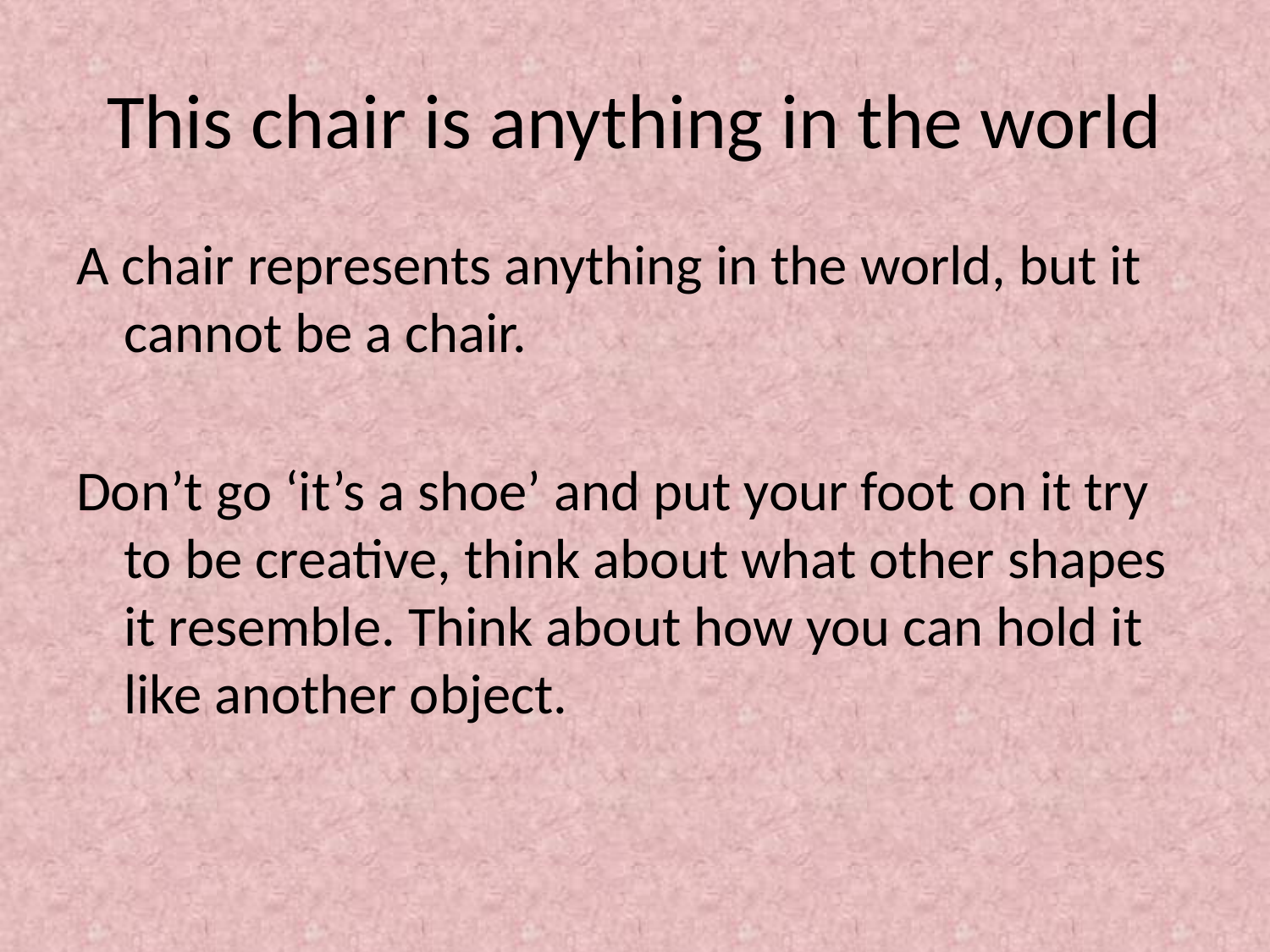

# This chair is anything in the world
A chair represents anything in the world, but it cannot be a chair.

Don’t go ‘it’s a shoe’ and put your foot on it try to be creative, think about what other shapes it resemble. Think about how you can hold it like another object.